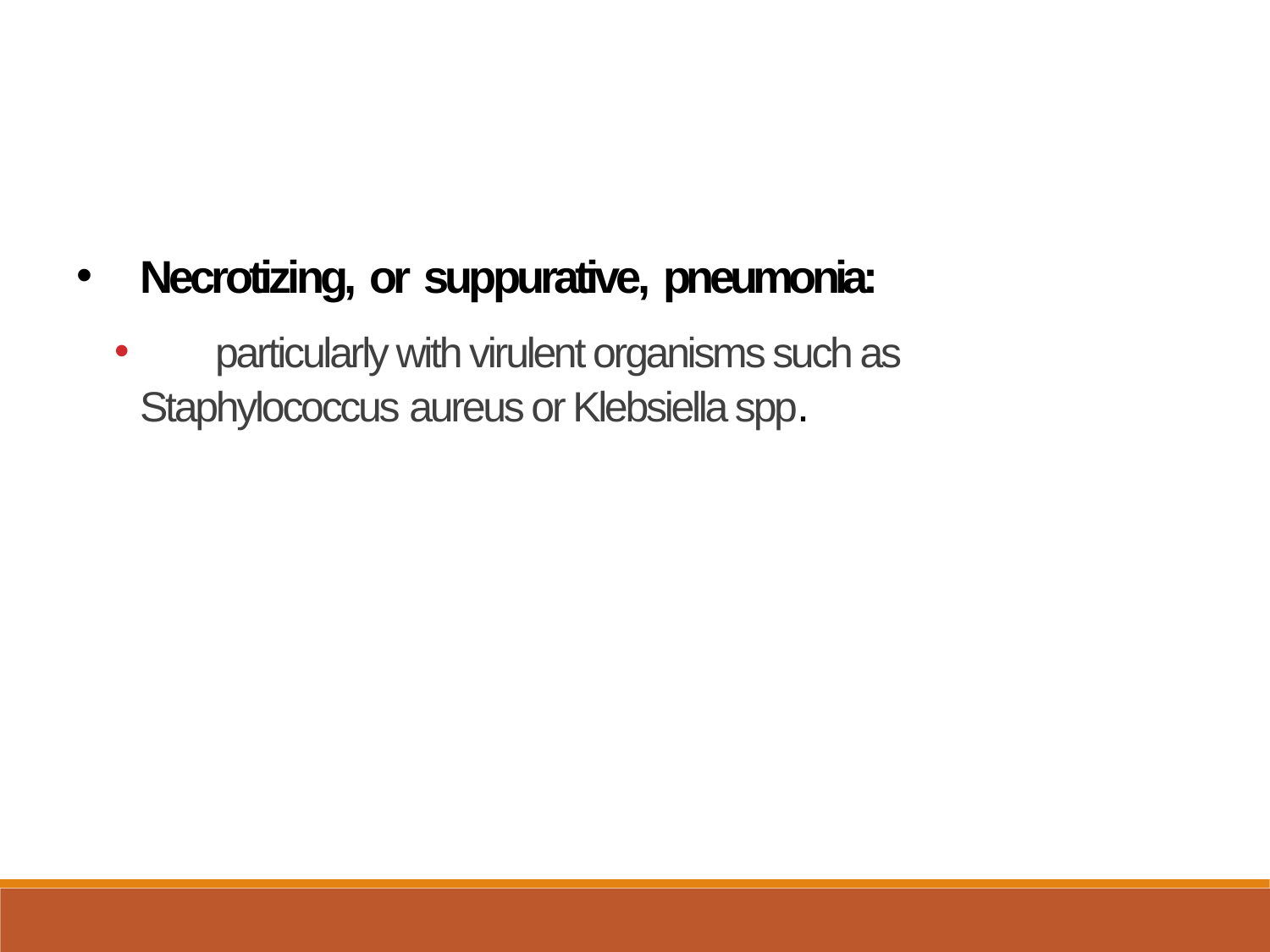

Necrotizing, or suppurative, pneumonia:
	particularly with virulent organisms such as Staphylococcus aureus or Klebsiella spp.